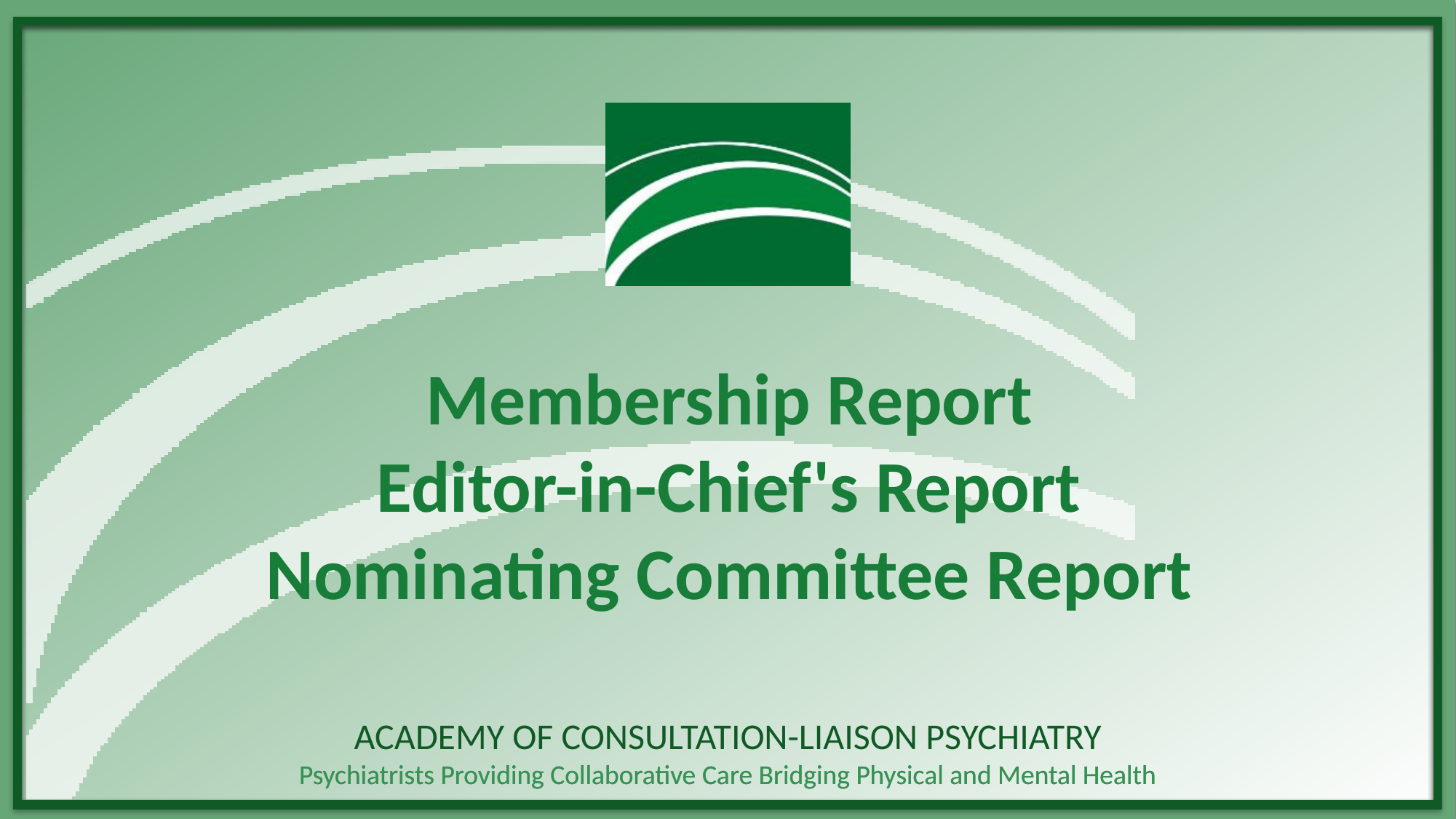

# Membership Report Editor-in-Chief's Report Nominating Committee Report